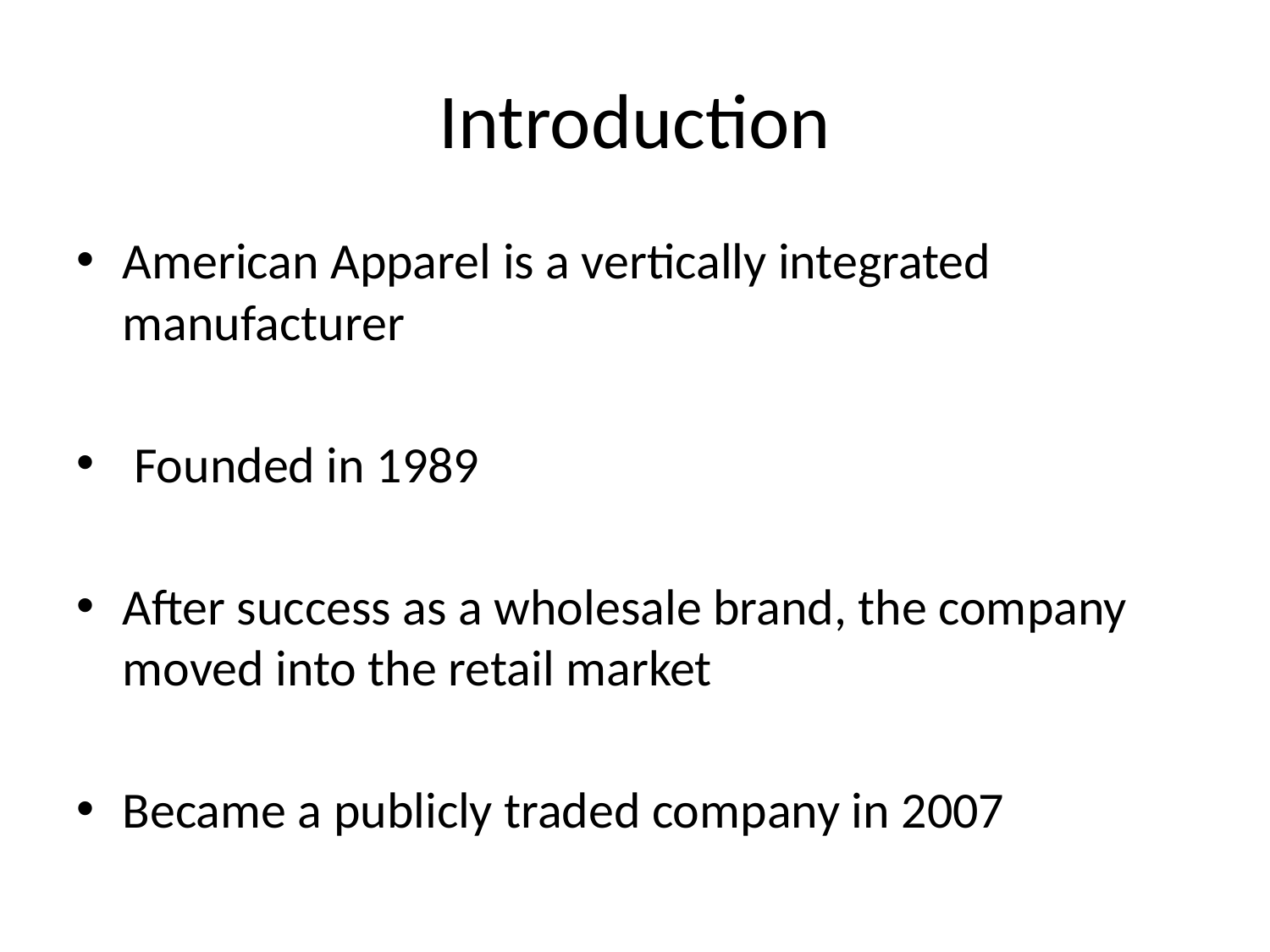

# Introduction
American Apparel is a vertically integrated manufacturer

 Founded in 1989

After success as a wholesale brand, the company moved into the retail market

Became a publicly traded company in 2007